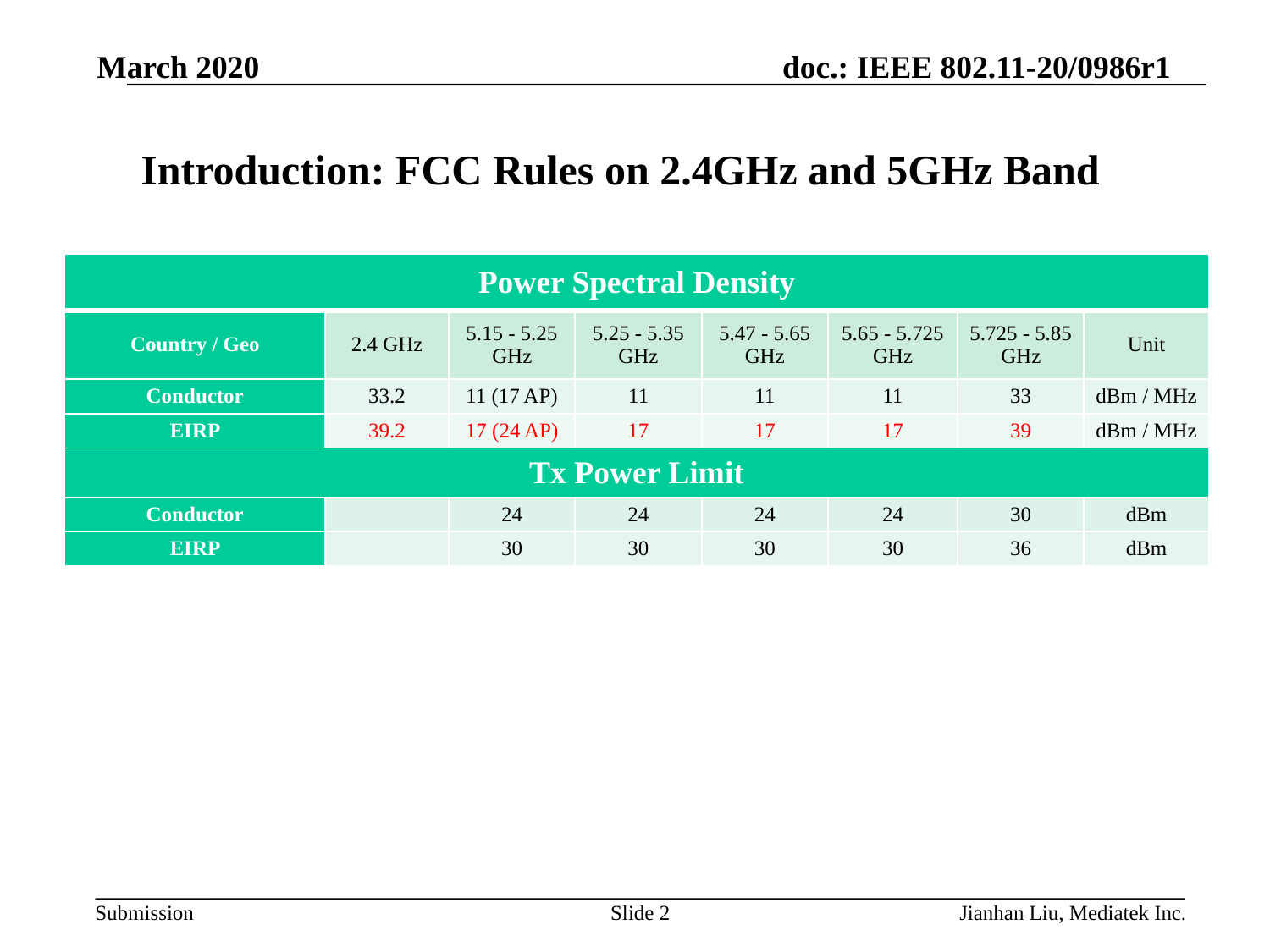

March 2020
# Introduction: FCC Rules on 2.4GHz and 5GHz Band
| Power Spectral Density |  |  |  |  |  |  |  |
| --- | --- | --- | --- | --- | --- | --- | --- |
| Country / Geo | 2.4 GHz | 5.15 - 5.25 GHz | 5.25 - 5.35 GHz | 5.47 - 5.65 GHz | 5.65 - 5.725 GHz | 5.725 - 5.85 GHz | Unit |
| Conductor | 33.2 | 11 (17 AP) | 11 | 11 | 11 | 33 | dBm / MHz |
| EIRP | 39.2 | 17 (24 AP) | 17 | 17 | 17 | 39 | dBm / MHz |
| Tx Power Limit |  |  |  |  |  |  |  |
| Conductor |  | 24 | 24 | 24 | 24 | 30 | dBm |
| EIRP |  | 30 | 30 | 30 | 30 | 36 | dBm |
Slide 2
Jianhan Liu, Mediatek Inc.